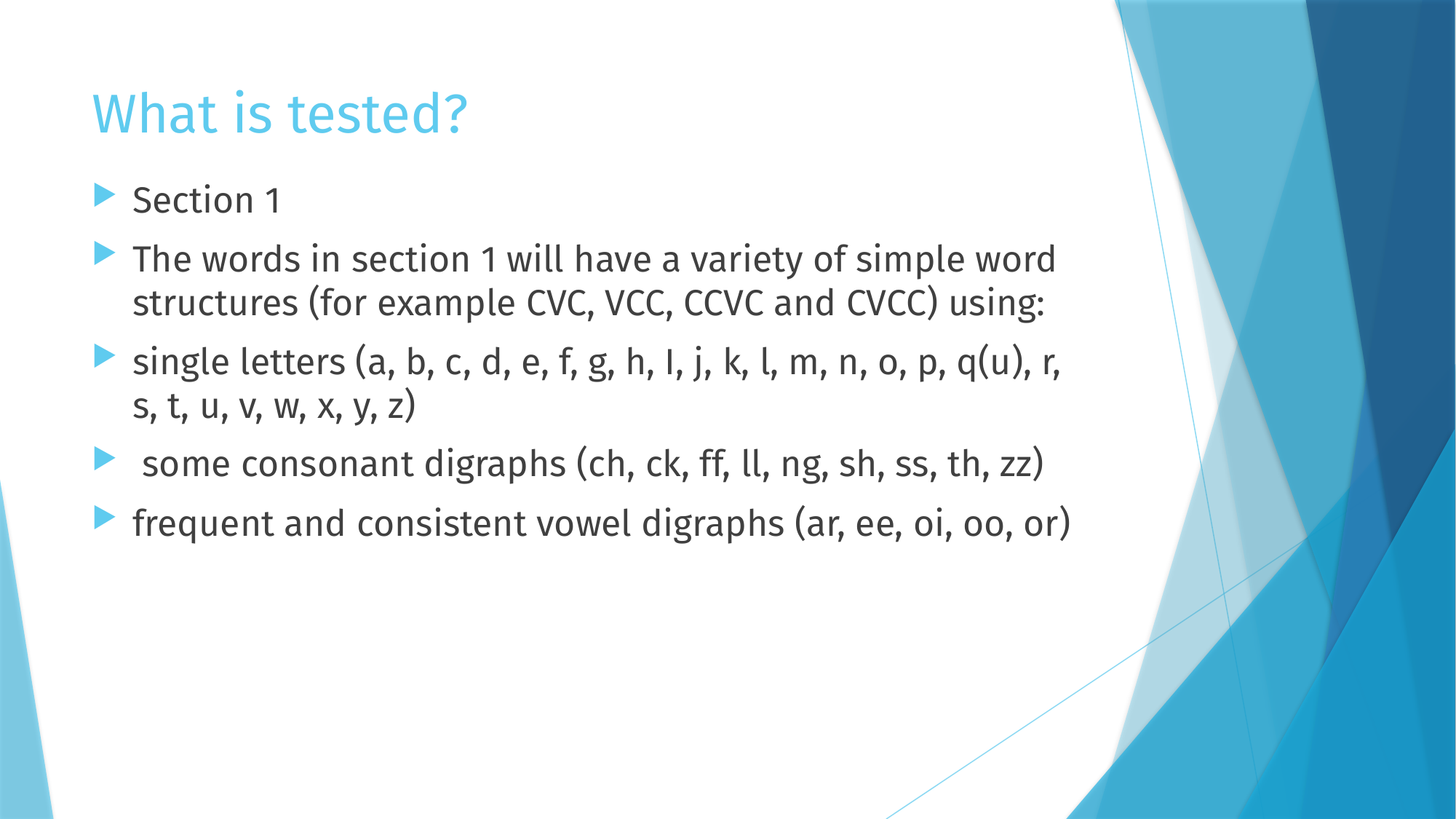

# What is tested?
Section 1
The words in section 1 will have a variety of simple word structures (for example CVC, VCC, CCVC and CVCC) using:
single letters (a, b, c, d, e, f, g, h, I, j, k, l, m, n, o, p, q(u), r, s, t, u, v, w, x, y, z)
 some consonant digraphs (ch, ck, ff, ll, ng, sh, ss, th, zz)
frequent and consistent vowel digraphs (ar, ee, oi, oo, or)